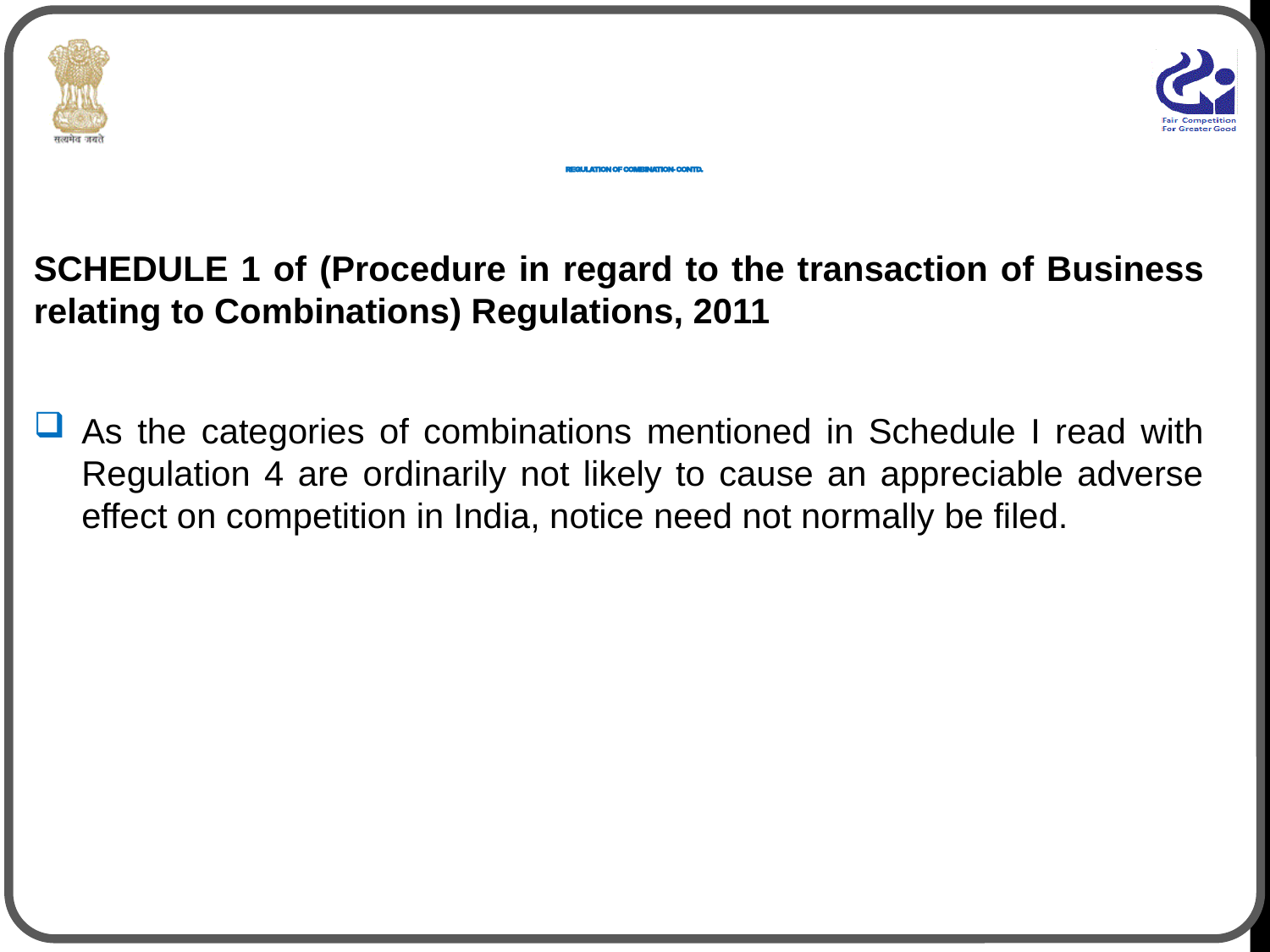

# Regulation of combination- CONTD.

SCHEDULE 1 of (Procedure in regard to the transaction of Business relating to Combinations) Regulations, 2011

As the categories of combinations mentioned in Schedule I read with Regulation 4 are ordinarily not likely to cause an appreciable adverse effect on competition in India, notice need not normally be filed.